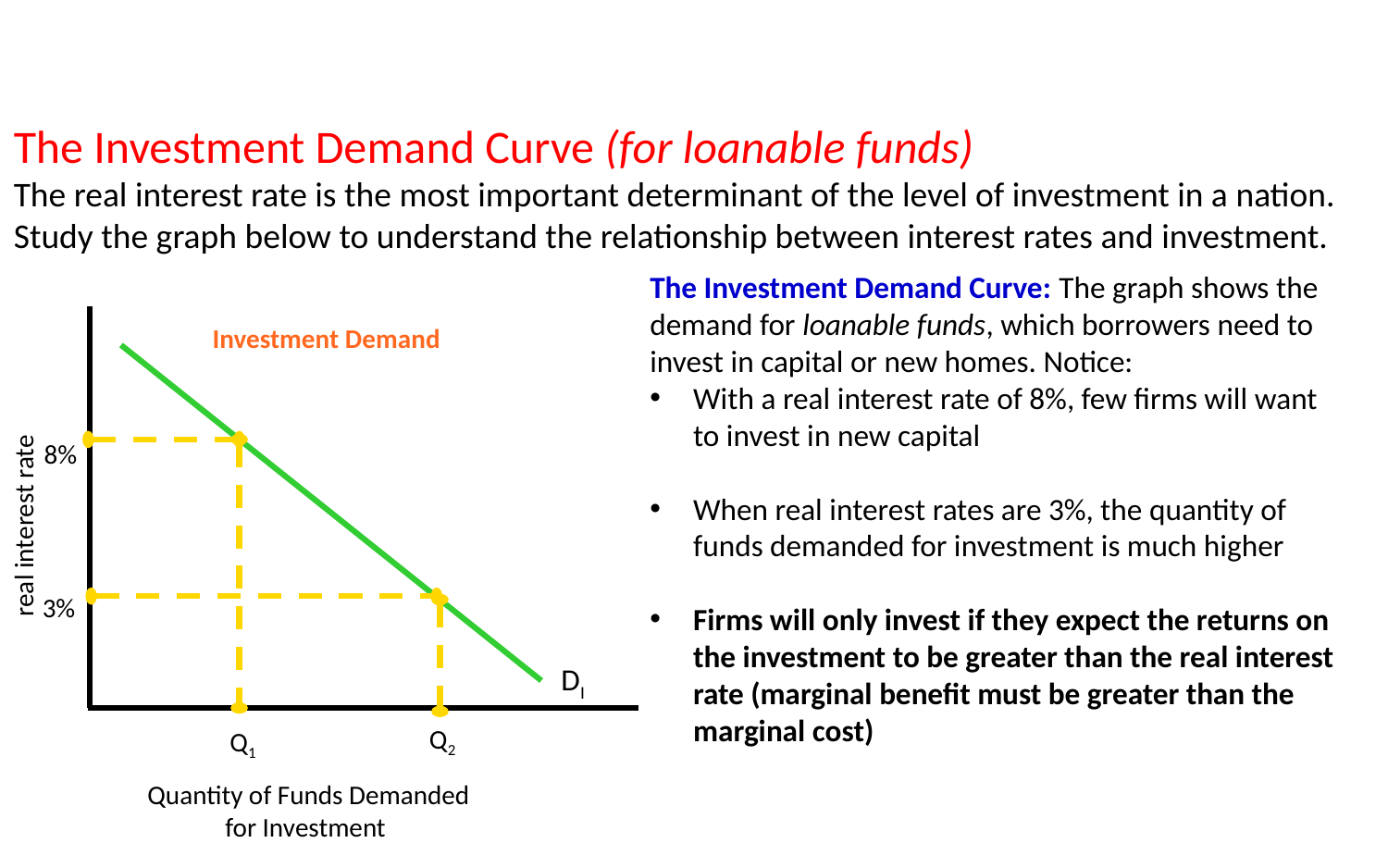

The Investment Demand Curve (for loanable funds)
The real interest rate is the most important determinant of the level of investment in a nation. Study the graph below to understand the relationship between interest rates and investment.
The Investment Demand Curve: The graph shows the demand for loanable funds, which borrowers need to invest in capital or new homes. Notice:
With a real interest rate of 8%, few firms will want to invest in new capital

When real interest rates are 3%, the quantity of funds demanded for investment is much higher

Firms will only invest if they expect the returns on the investment to be greater than the real interest rate (marginal benefit must be greater than the marginal cost)
Investment Demand
8%
real interest rate
3%
DI
Q2
Q1
Quantity of Funds Demanded for Investment